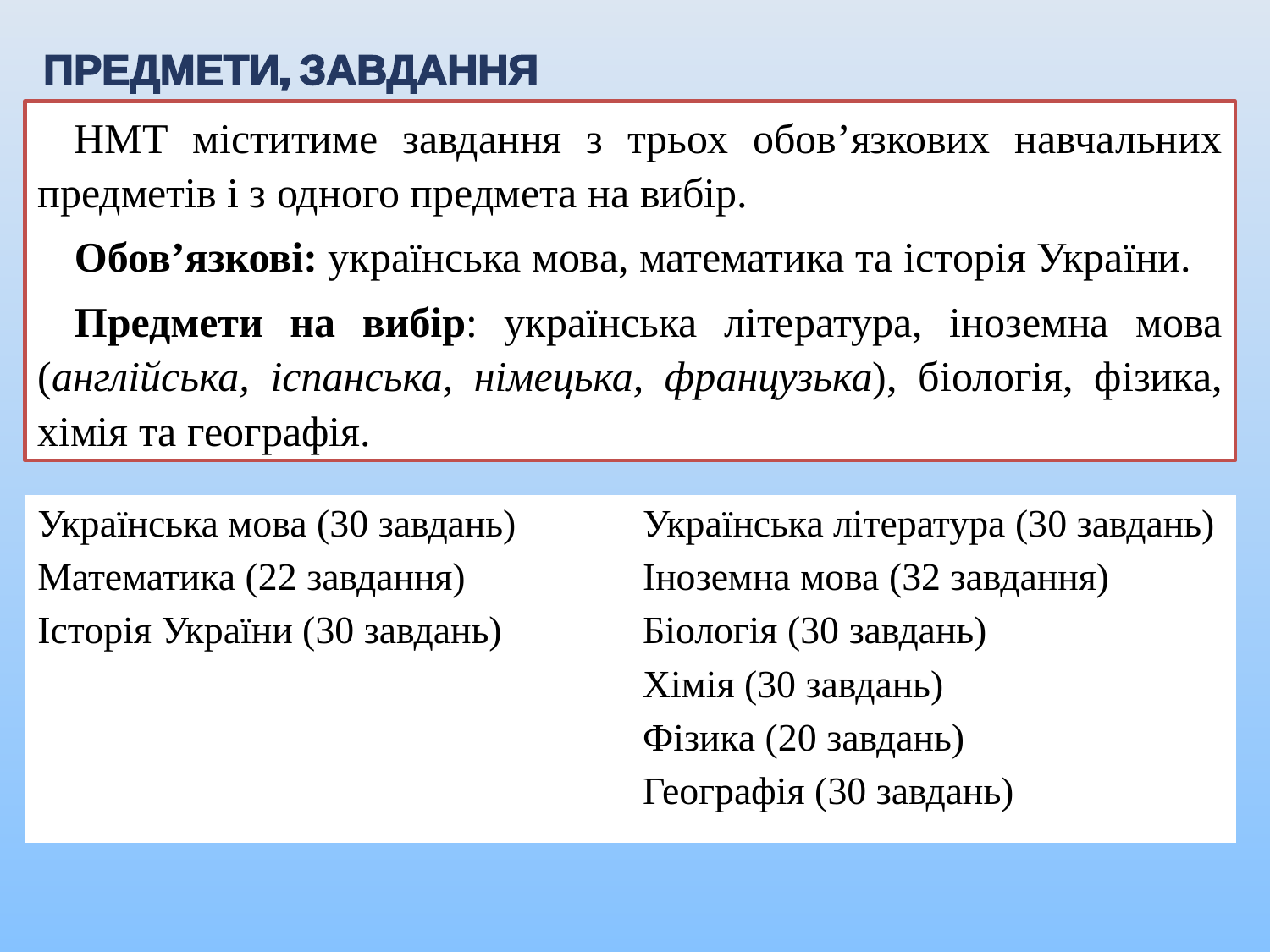

ПРЕДМЕТИ, ЗАВДАННЯ
НМТ міститиме завдання з трьох обов’язкових навчальних предметів і з одного предмета на вибір.
Обов’язкові: українська мова, математика та історія України.
Предмети на вибір: українська література, іноземна мова (англійська, іспанська, німецька, французька), біологія, фізика, хімія та географія.
| Українська мова (30 завдань) Математика (22 завдання) Історія України (30 завдань) | Українська література (30 завдань) Іноземна мова (32 завдання) Біологія (30 завдань) Хімія (30 завдань) Фізика (20 завдань) Географія (30 завдань) |
| --- | --- |